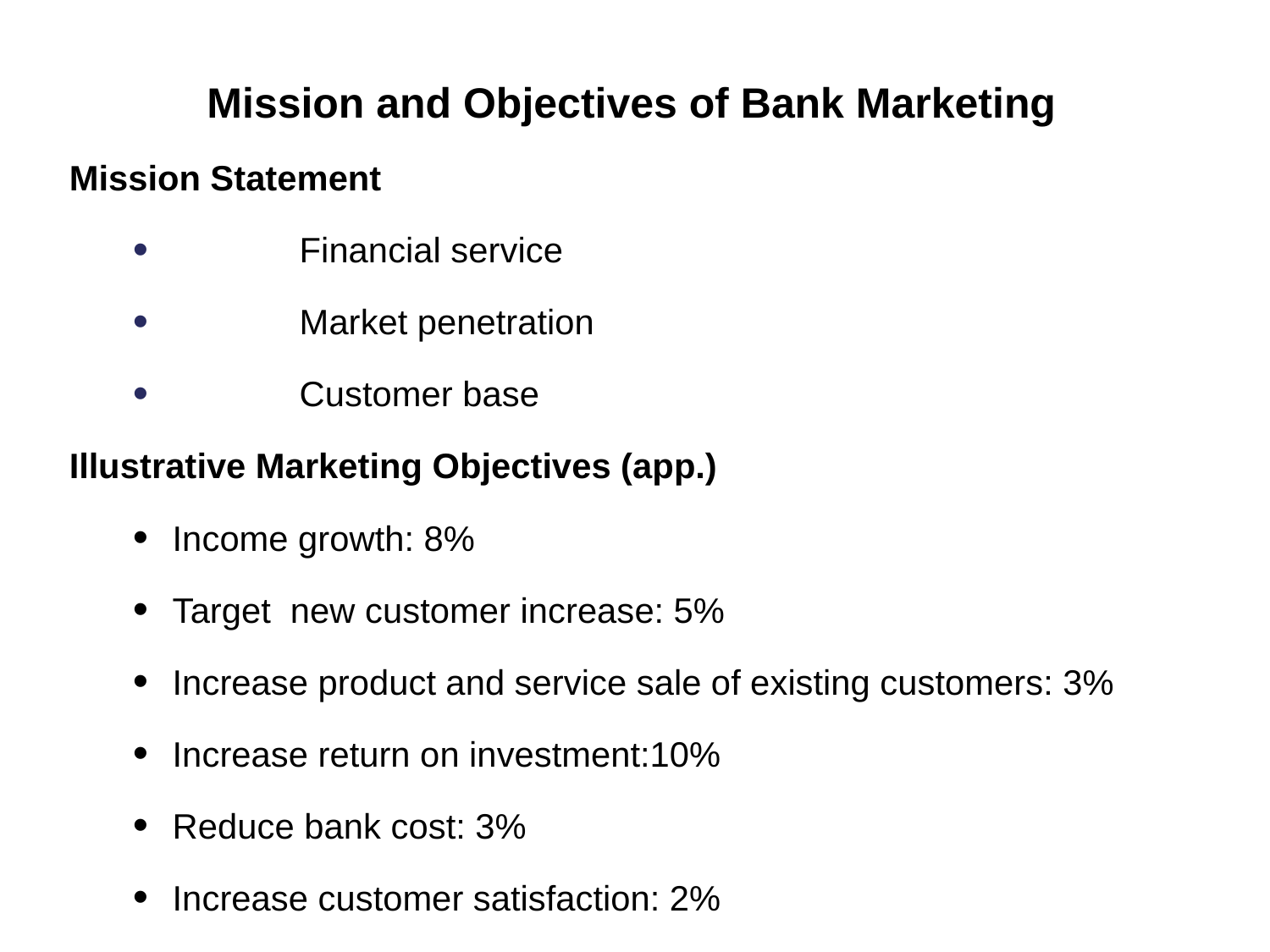

Mission and Objectives of Bank Marketing
Mission Statement
	Financial service
	Market penetration
	Customer base
Illustrative Marketing Objectives (app.)
Income growth: 8%
Target  new customer increase: 5%
Increase product and service sale of existing customers: 3%
Increase return on investment:10%
Reduce bank cost: 3%
Increase customer satisfaction: 2%